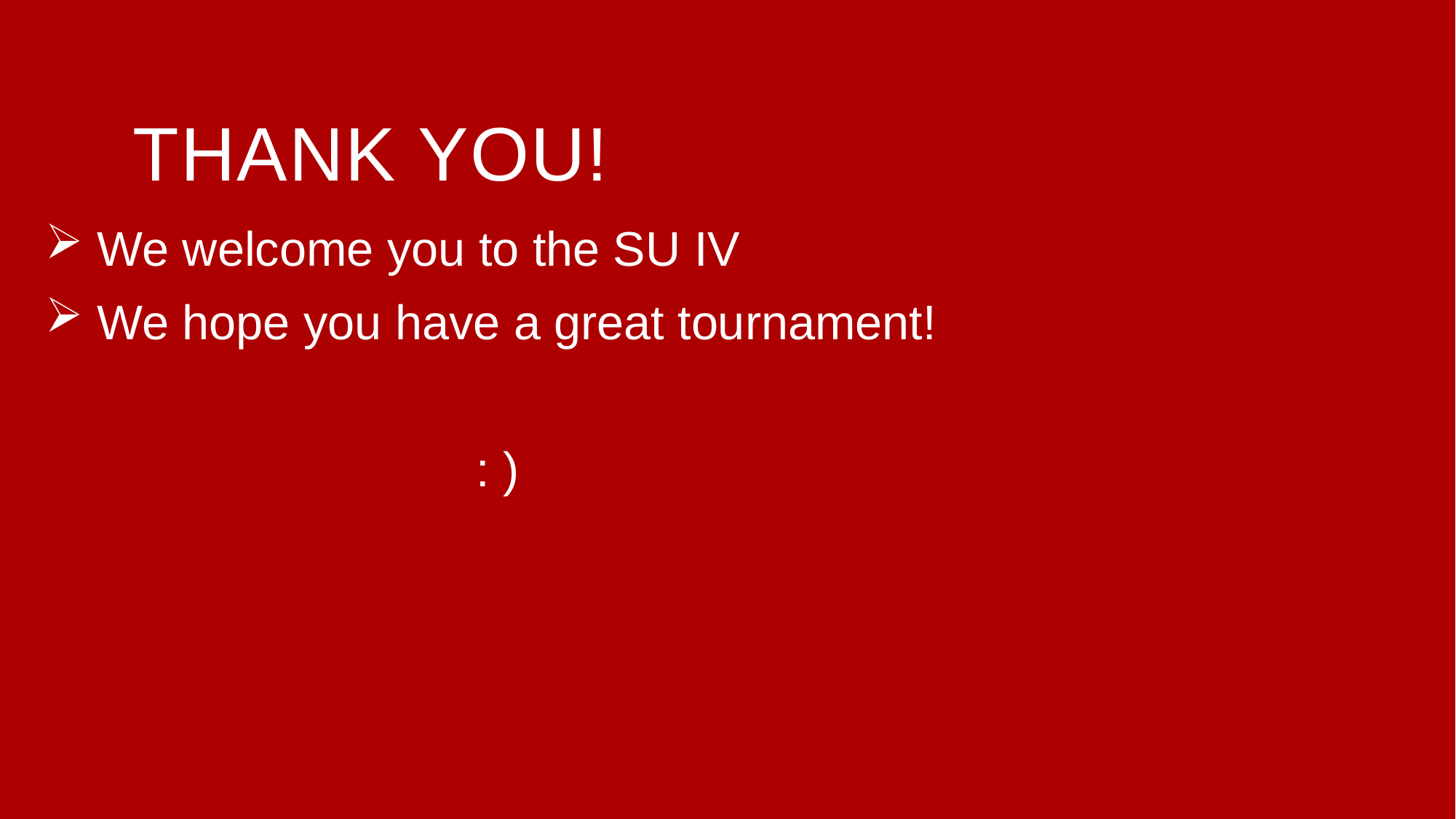

# Thank you!
 We welcome you to the SU IV
 We hope you have a great tournament!

                                : )